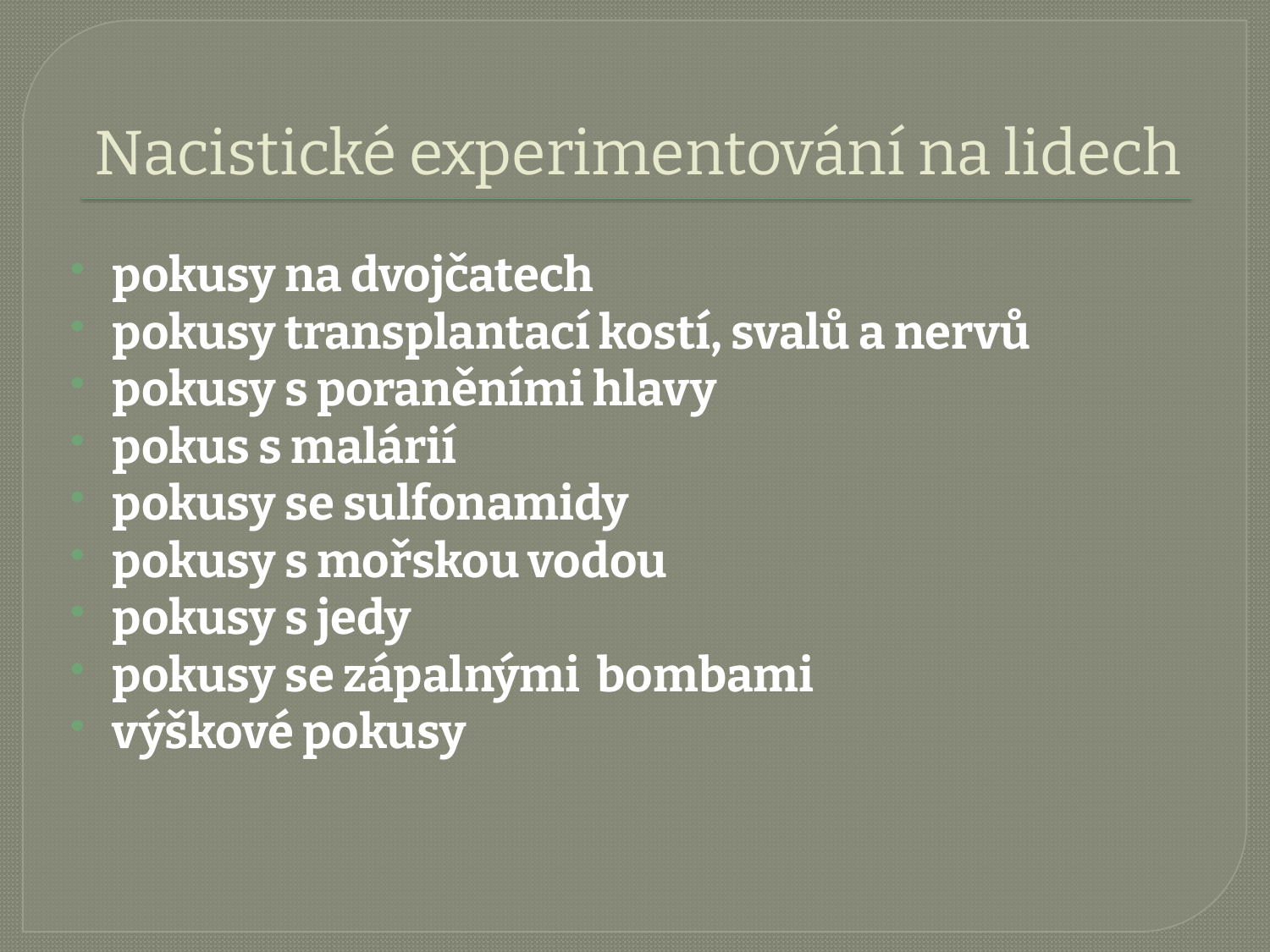

# Nacistické experimentování na lidech
pokusy na dvojčatech
pokusy transplantací kostí, svalů a nervů
pokusy s poraněními hlavy
pokus s malárií
pokusy se sulfonamidy
pokusy s mořskou vodou
pokusy s jedy
pokusy se zápalnými  bombami
výškové pokusy